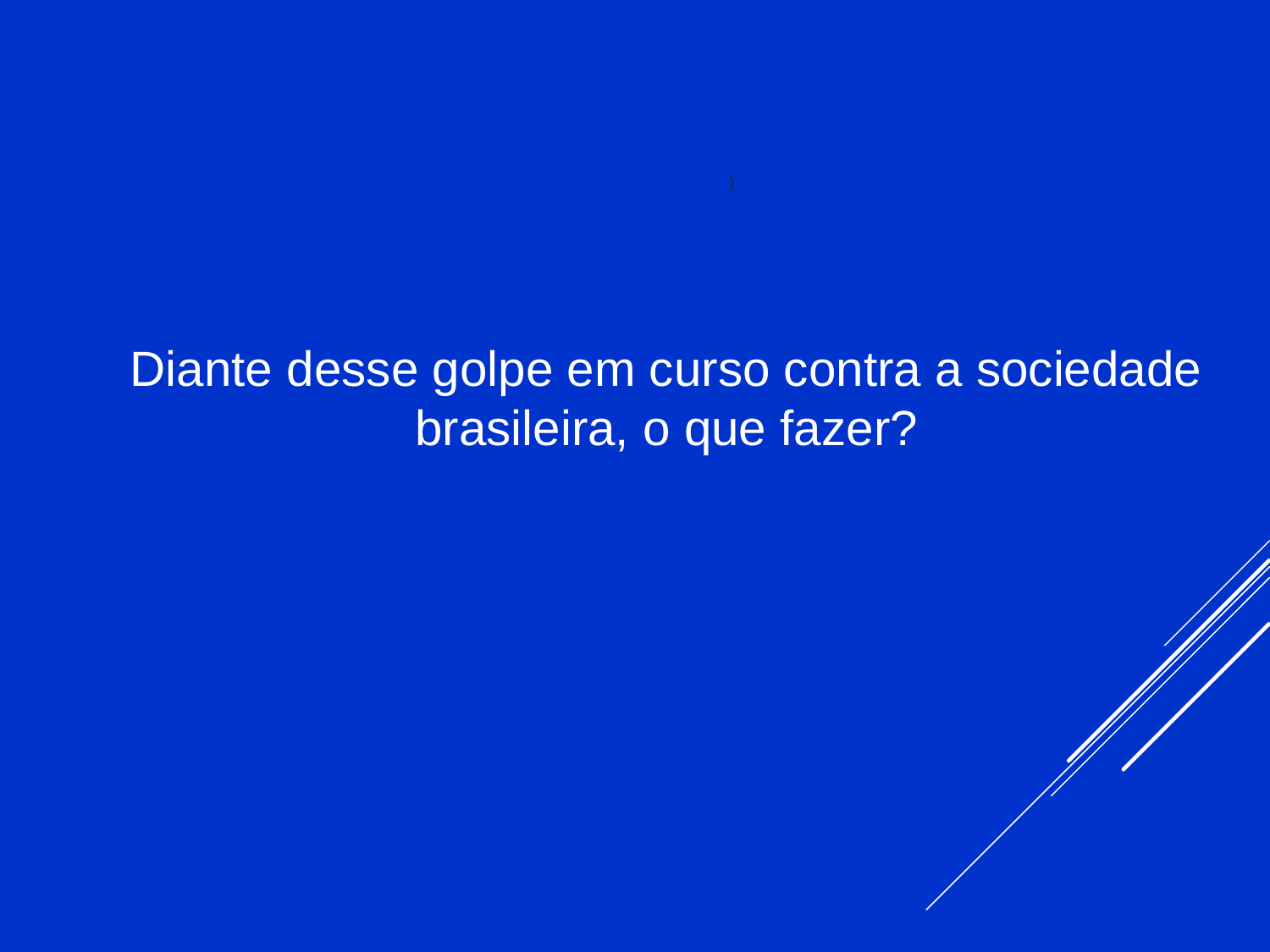

)
Diante desse golpe em curso contra a sociedade brasileira, o que fazer?